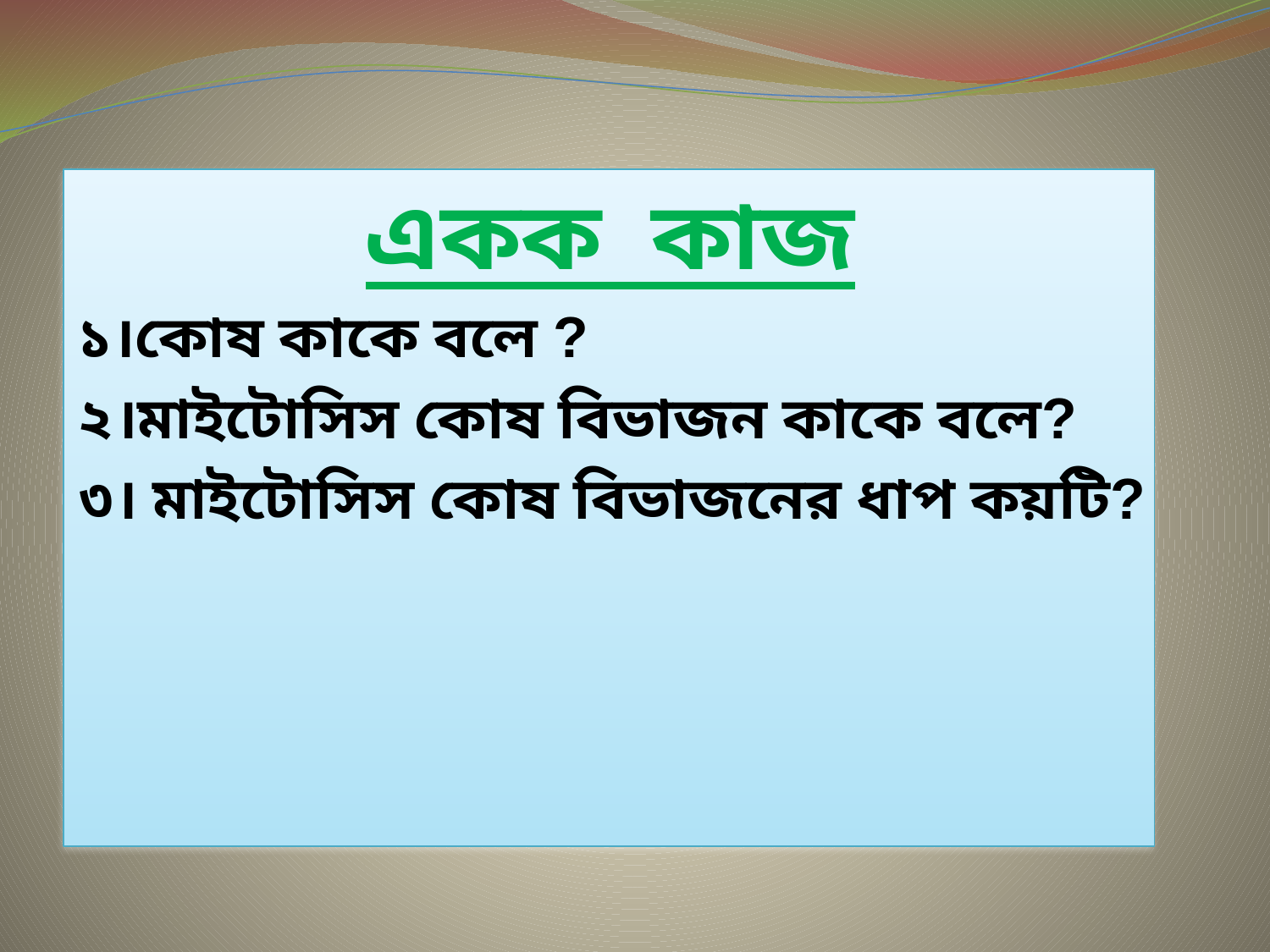

একক  কাজ
 ১।কোষ কাকে বলে ?
 ২।মাইটোসিস কোষ বিভাজন কাকে বলে?
 ৩। মাইটোসিস কোষ বিভাজনের ধাপ কয়টি?

#